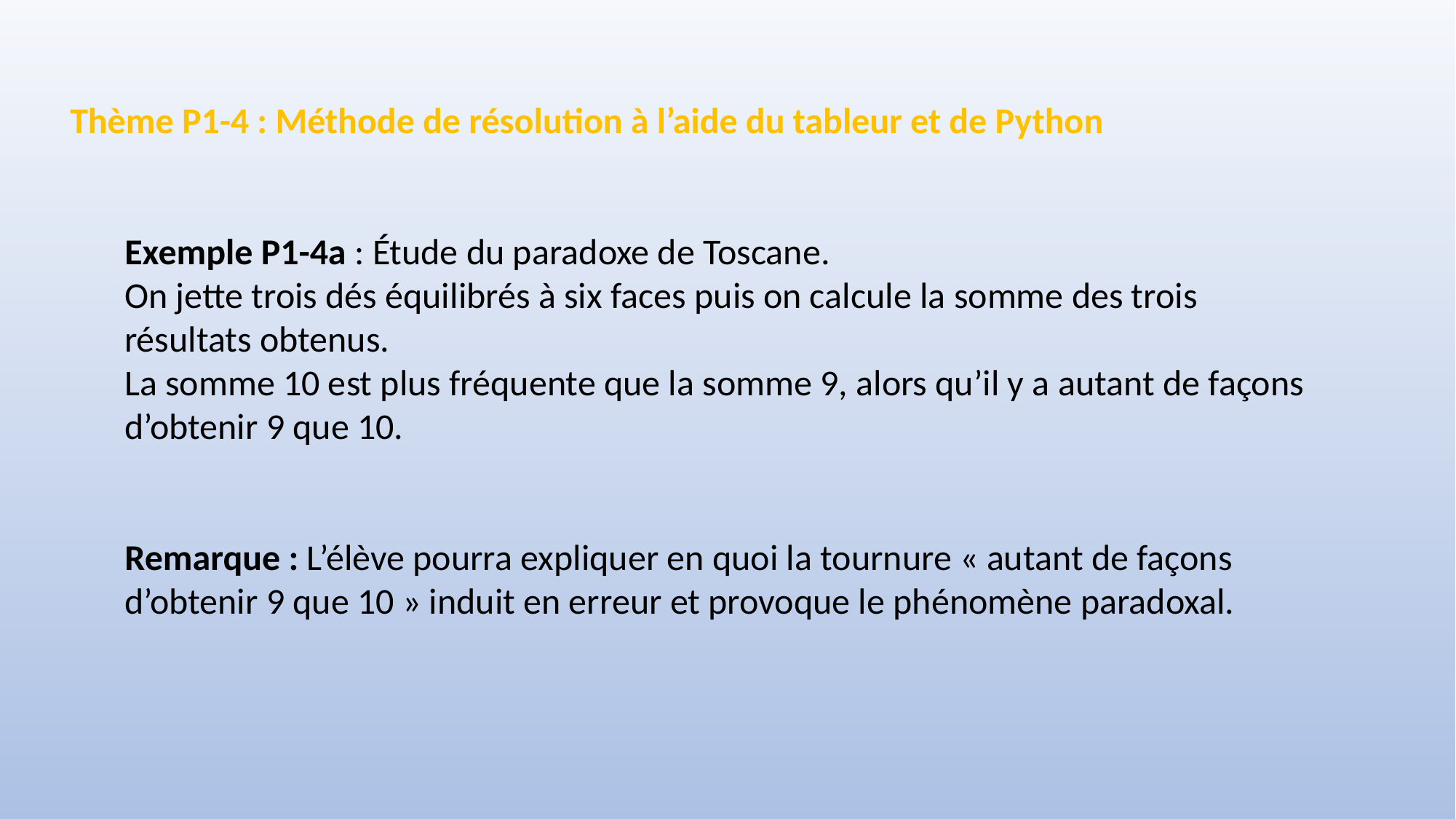

Thème P1-4 : Méthode de résolution à l’aide du tableur et de Python

Exemple P1-4a : Étude du paradoxe de Toscane.
On jette trois dés équilibrés à six faces puis on calcule la somme des trois résultats obtenus.
La somme 10 est plus fréquente que la somme 9, alors qu’il y a autant de façons d’obtenir 9 que 10.

Remarque : L’élève pourra expliquer en quoi la tournure « autant de façons d’obtenir 9 que 10 » induit en erreur et provoque le phénomène paradoxal.